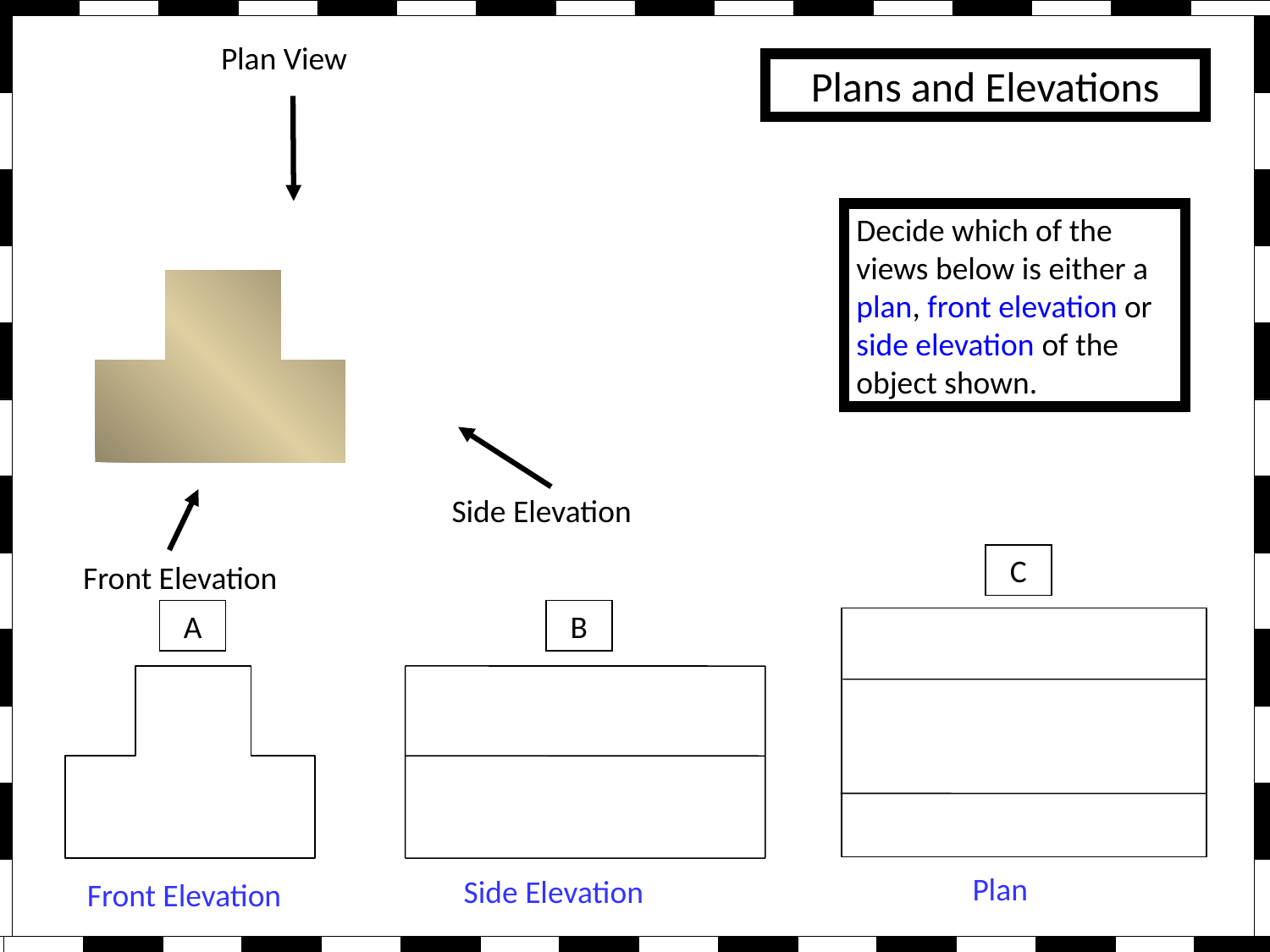

Plan View

Plans and Elevations
Decide which of the views below is either a plan, front elevation or side elevation of the object shown.

Side Elevation

C
Front Elevation
A
B

Prisms

Plan
Side Elevation
Front Elevation